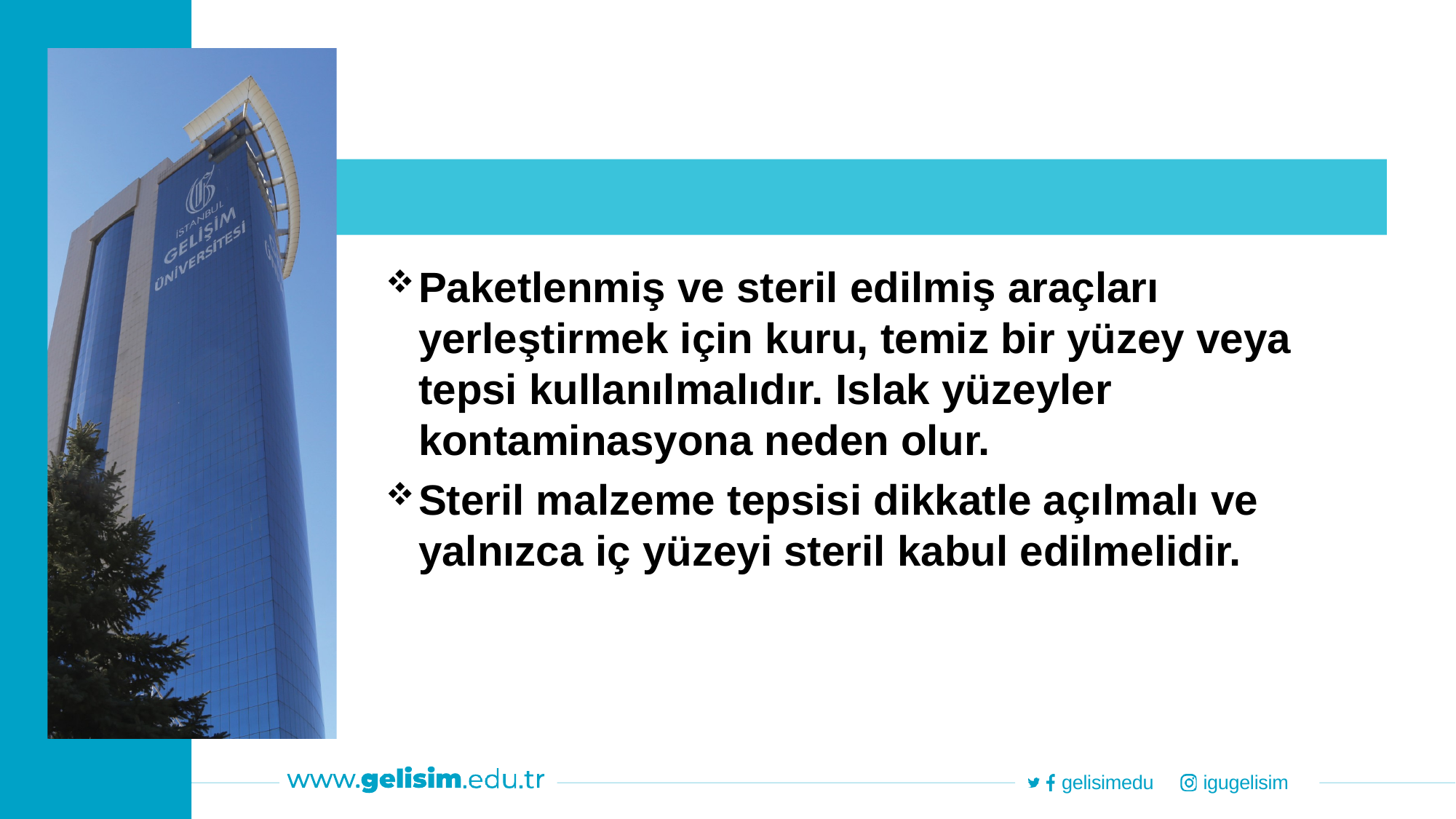

Paketlenmiş ve steril edilmiş araçları yerleştirmek için kuru, temiz bir yüzey veya tepsi kullanılmalıdır. Islak yüzeyler kontaminasyona neden olur.
Steril malzeme tepsisi dikkatle açılmalı ve yalnızca iç yüzeyi steril kabul edilmelidir.